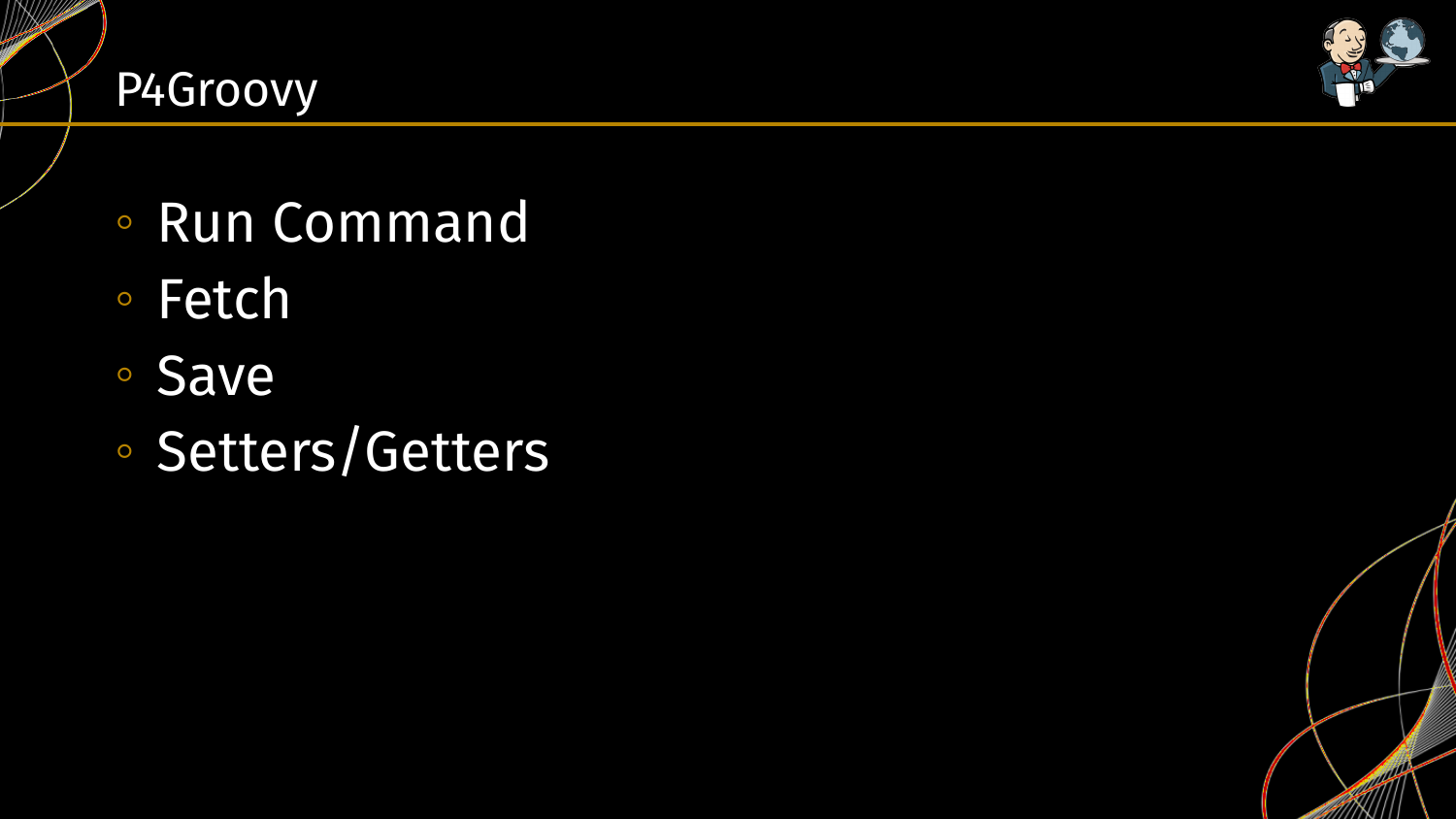

# P4Groovy
 Run Command
 Fetch
 Save
 Setters/Getters